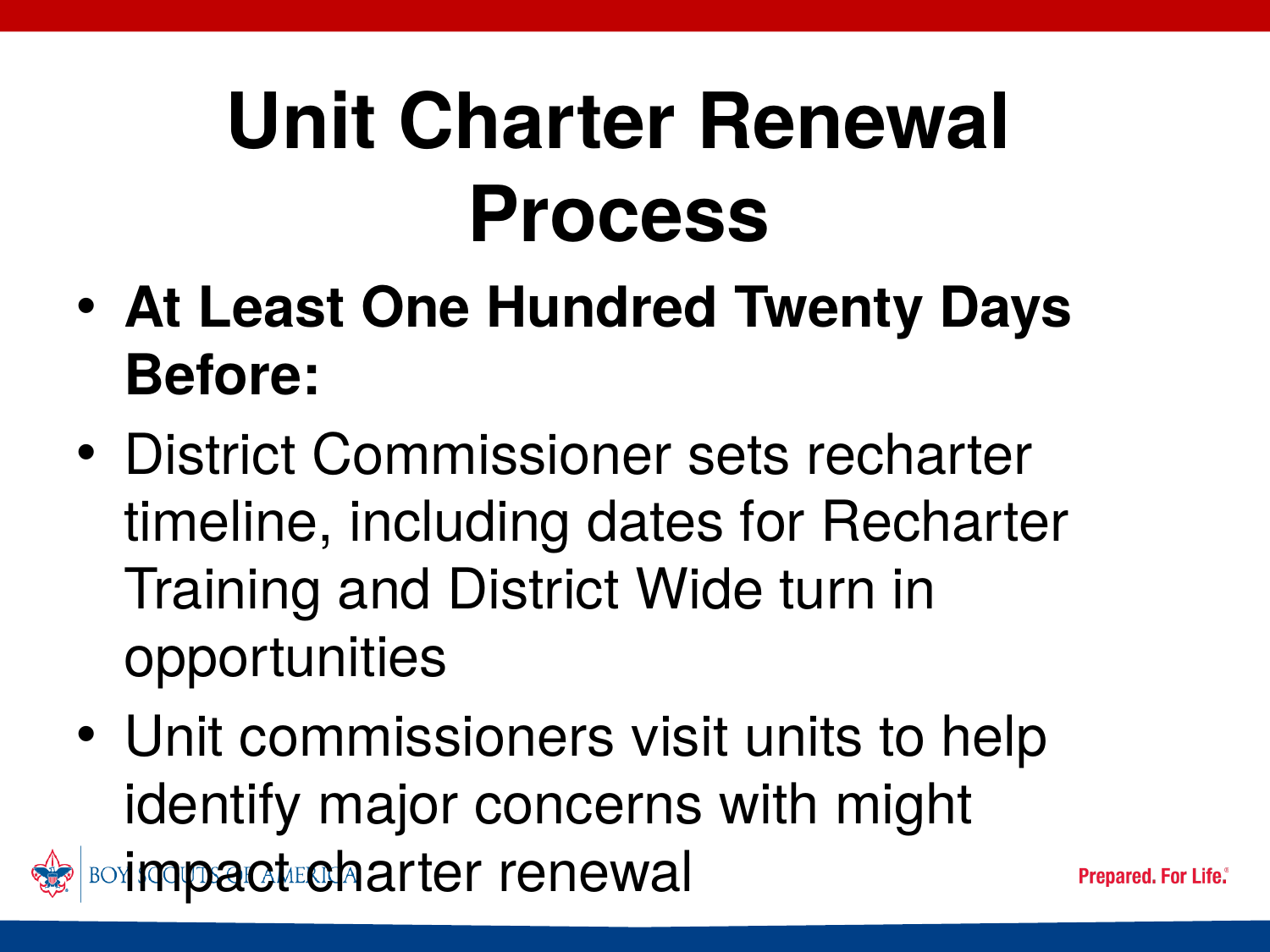

Unit Charter Renewal Process
At Least One Hundred Twenty Days Before:
District Commissioner sets recharter timeline, including dates for Recharter Training and District Wide turn in opportunities
Unit commissioners visit units to help identify major concerns with might impact charter renewal